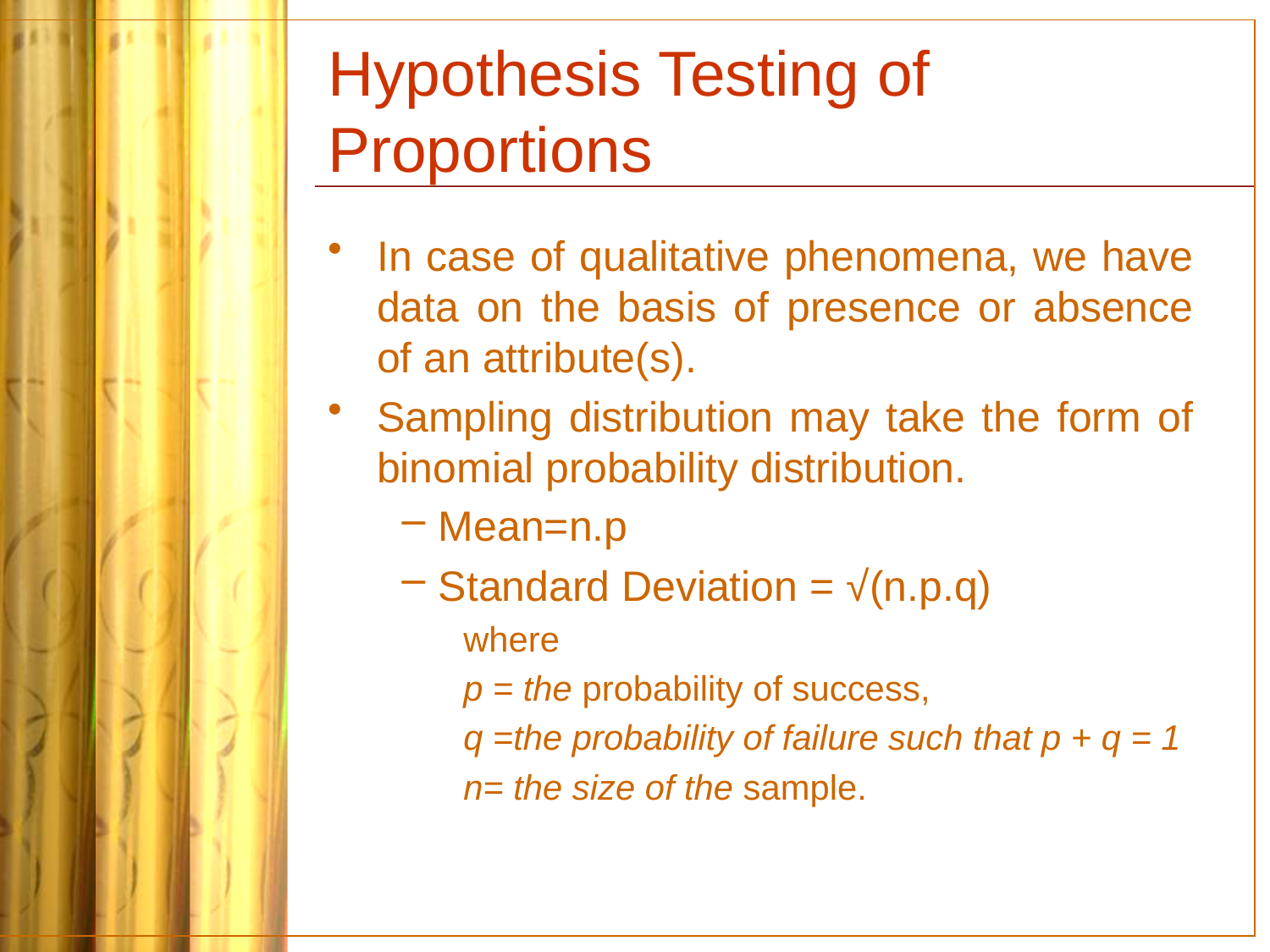

# Hypothesis Testing of Proportions
In case of qualitative phenomena, we have data on the basis of presence or absence of an attribute(s).
Sampling distribution may take the form of binomial probability distribution.
Mean=n.p
Standard Deviation = √(n.p.q)
where
p = the probability of success,
q =the probability of failure such that p + q = 1
n= the size of the sample.